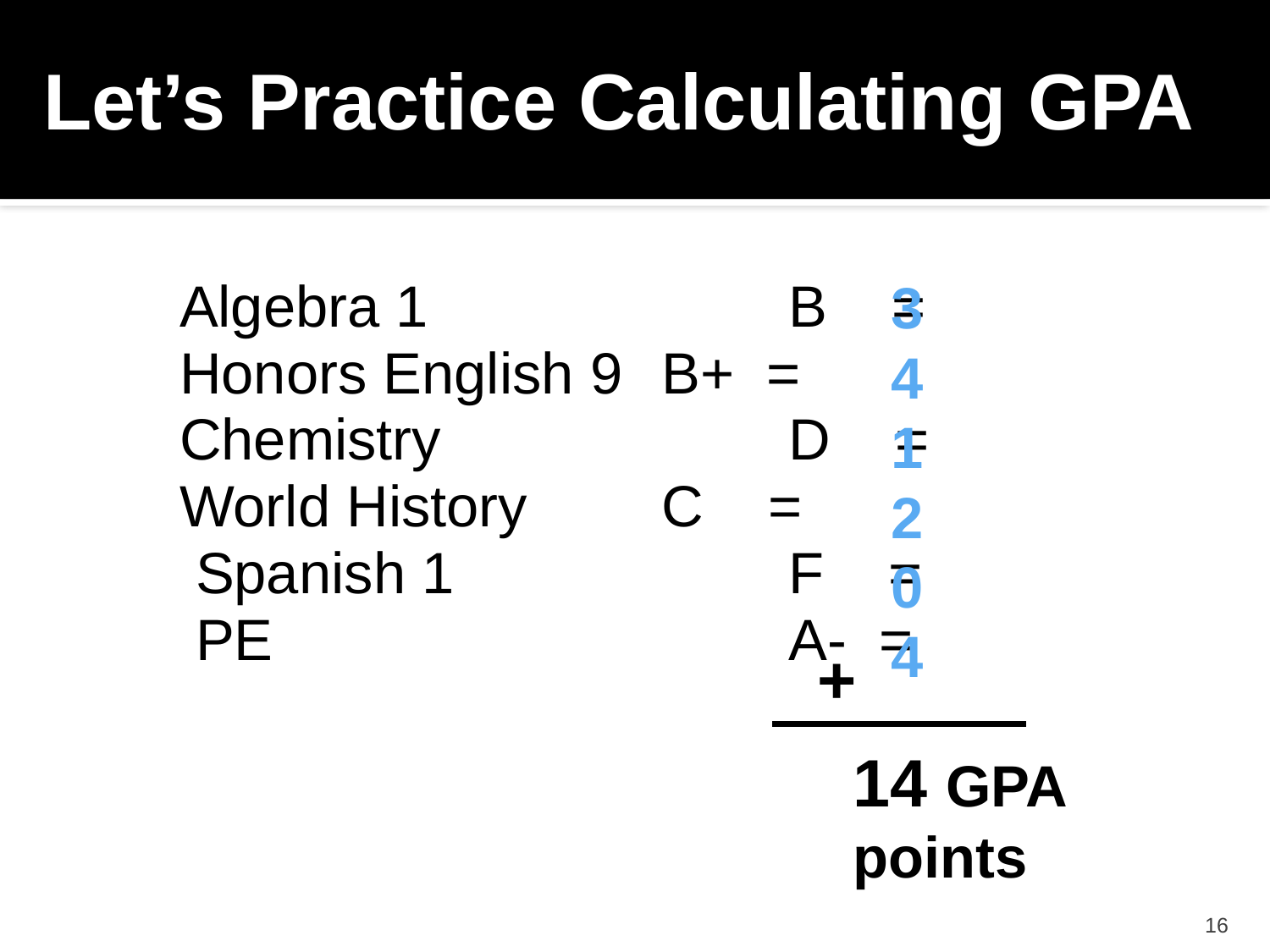

# Let’s Practice Calculating GPA
3
4
1
2
0
4

Algebra 1			B    =
Honors English 9	B+  =
Chemistry			D    =
World History		C    =
 Spanish 1	     		F    =
 PE              			A-  =

+

+
14 GPA points
16